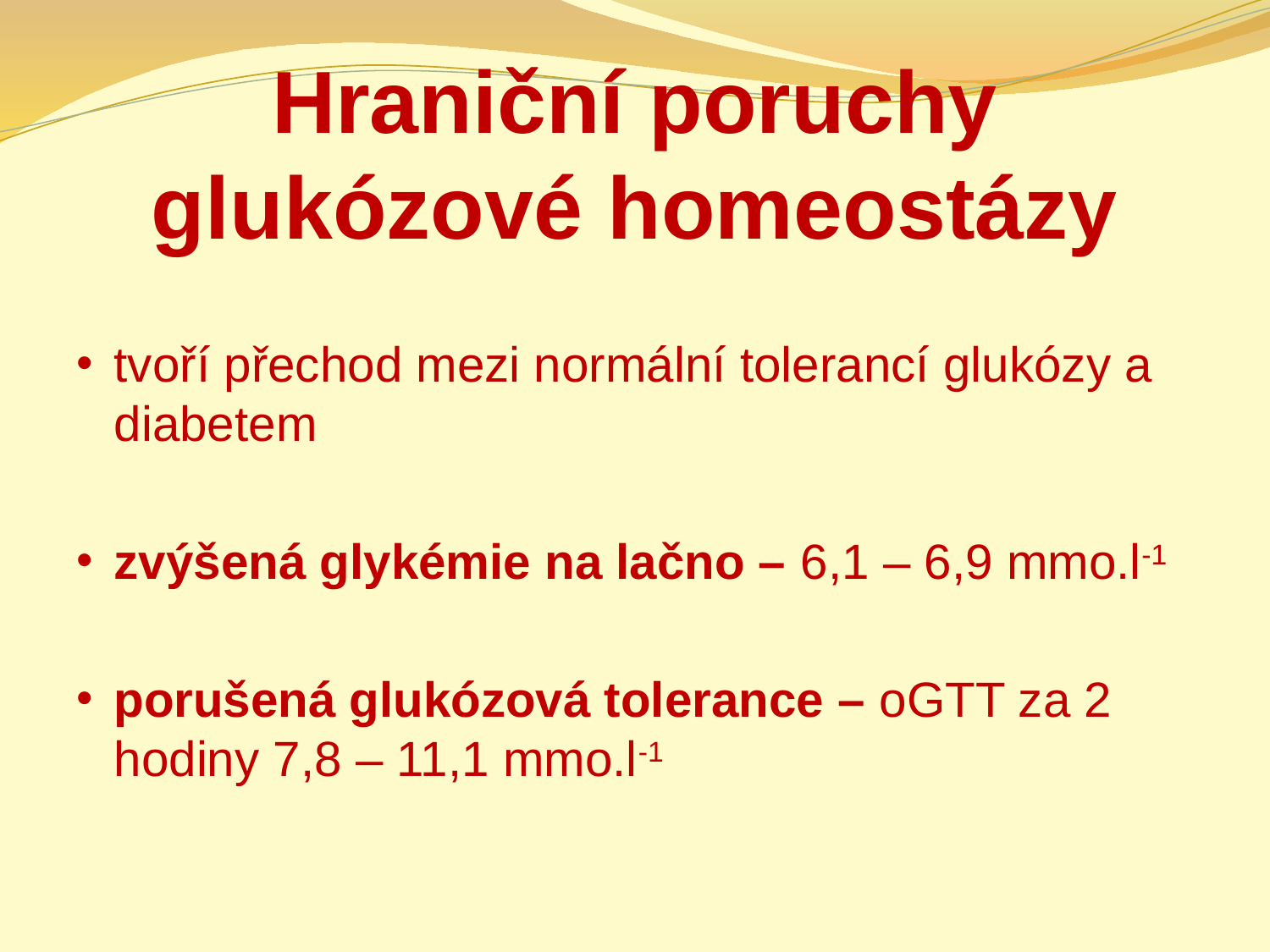

# Hraniční poruchy glukózové homeostázy
tvoří přechod mezi normální tolerancí glukózy a diabetem

zvýšená glykémie na lačno – 6,1 – 6,9 mmo.l-1

porušená glukózová tolerance – oGTT za 2 hodiny 7,8 – 11,1 mmo.l-1